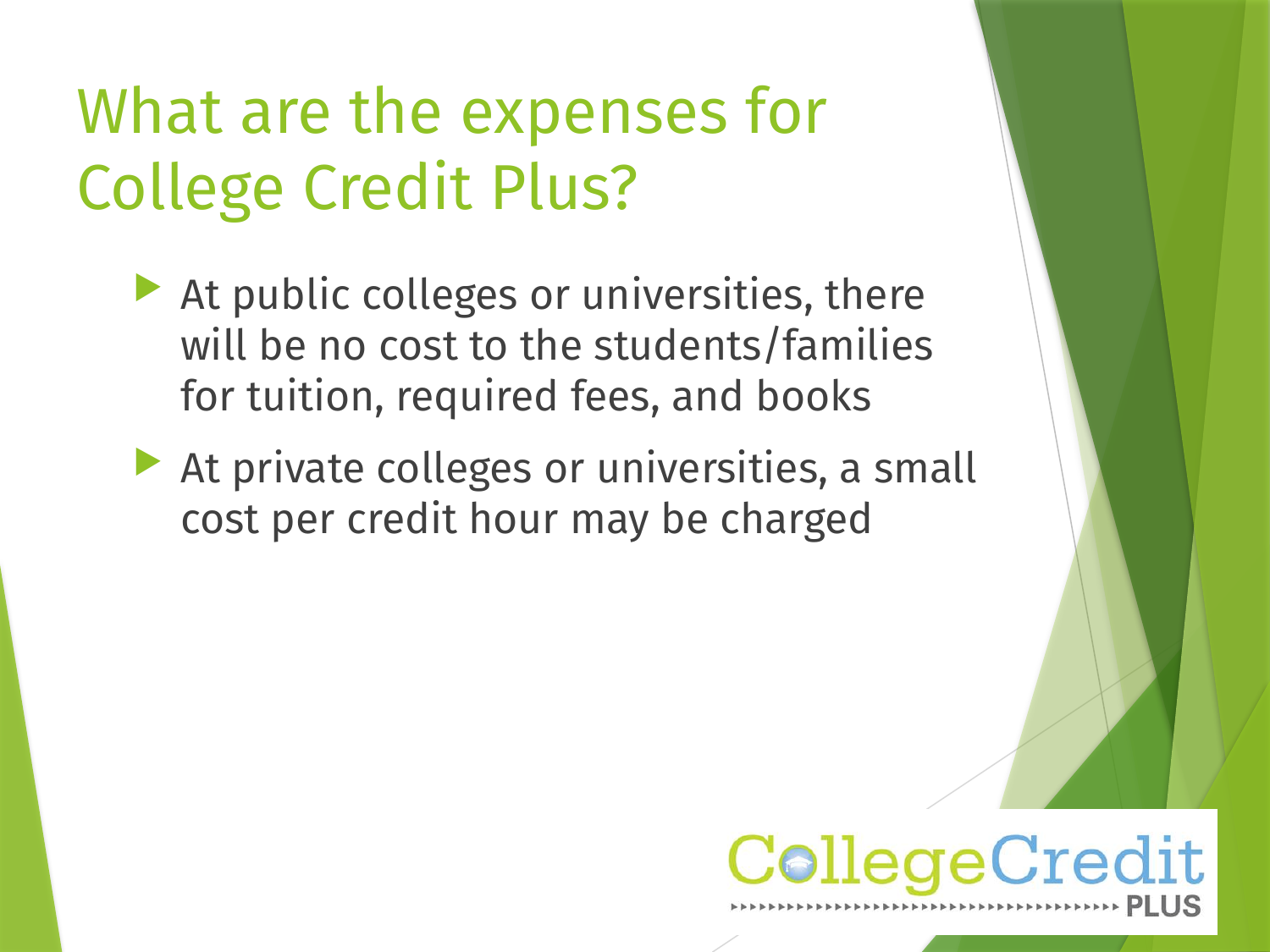

# What are the expenses for College Credit Plus?
At public colleges or universities, there will be no cost to the students/families for tuition, required fees, and books
At private colleges or universities, a small cost per credit hour may be charged